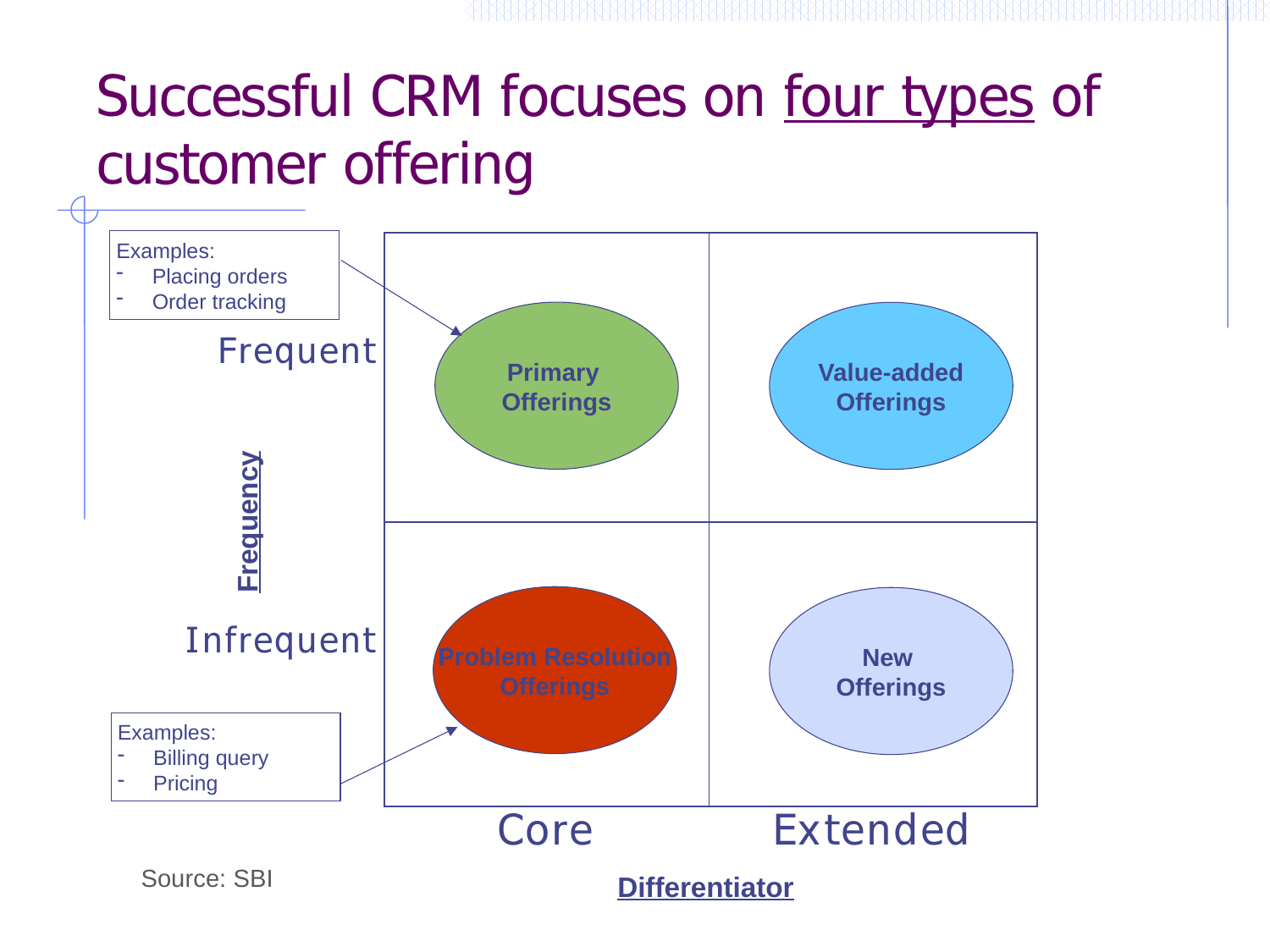

# Successful CRM focuses on four types of customer offering
Examples:
 Placing orders
 Order tracking
| Frequent |  |  |
| --- | --- | --- |
| Infrequent |  |  |
|  | Core | Extended |

Primary
Offerings
Value-added
Offerings
Frequency
Problem Resolution
Offerings
New
Offerings
Examples:
 Billing query
 Pricing

Source: SBI
Differentiator